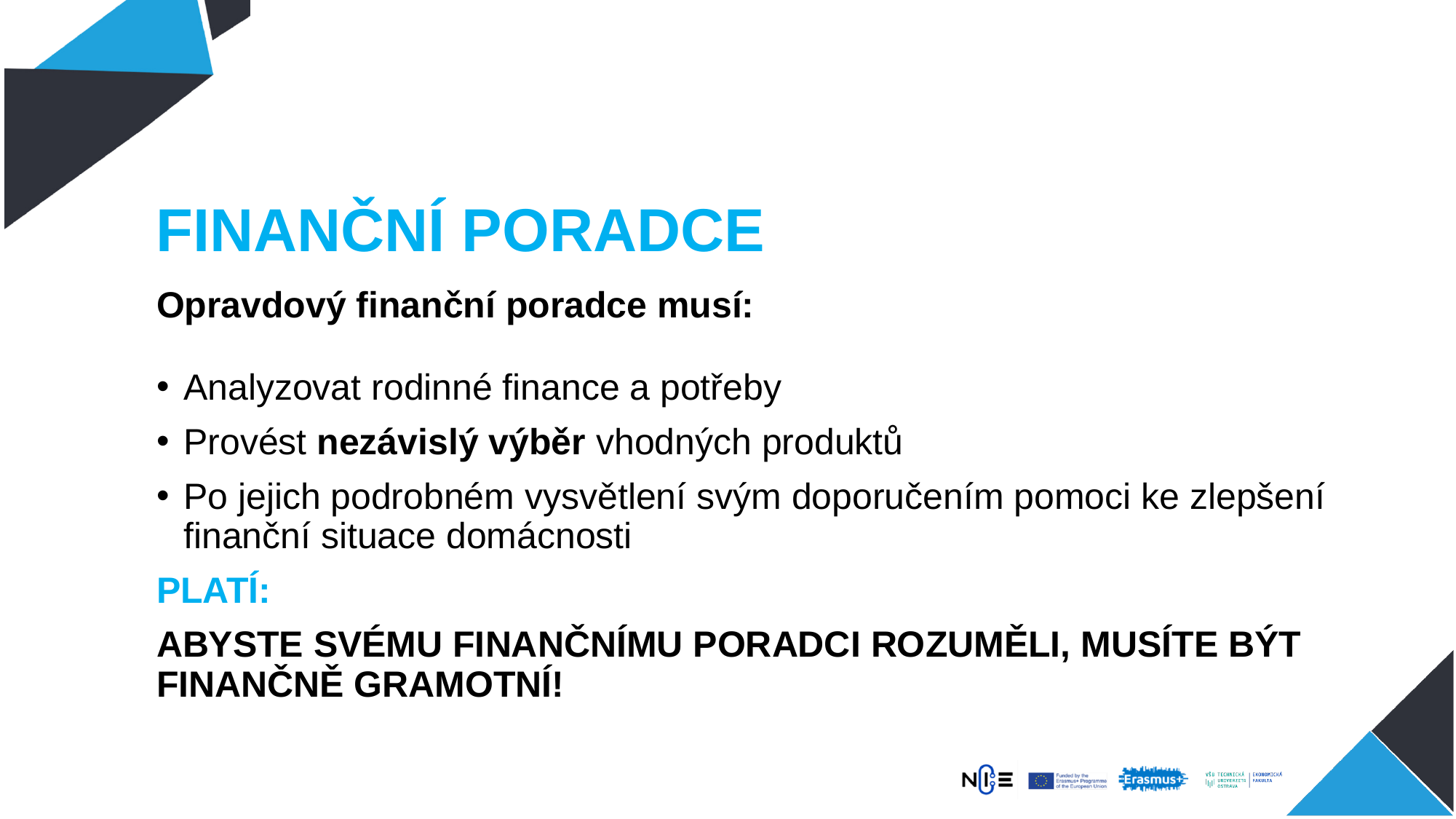

FINANČNÍ PORADCE
Opravdový finanční poradce musí:

Analyzovat rodinné finance a potřeby
Provést nezávislý výběr vhodných produktů
Po jejich podrobném vysvětlení svým doporučením pomoci ke zlepšení finanční situace domácnosti
PLATÍ:
ABYSTE SVÉMU FINANČNÍMU PORADCI ROZUMĚLI, MUSÍTE BÝT FINANČNĚ GRAMOTNÍ!